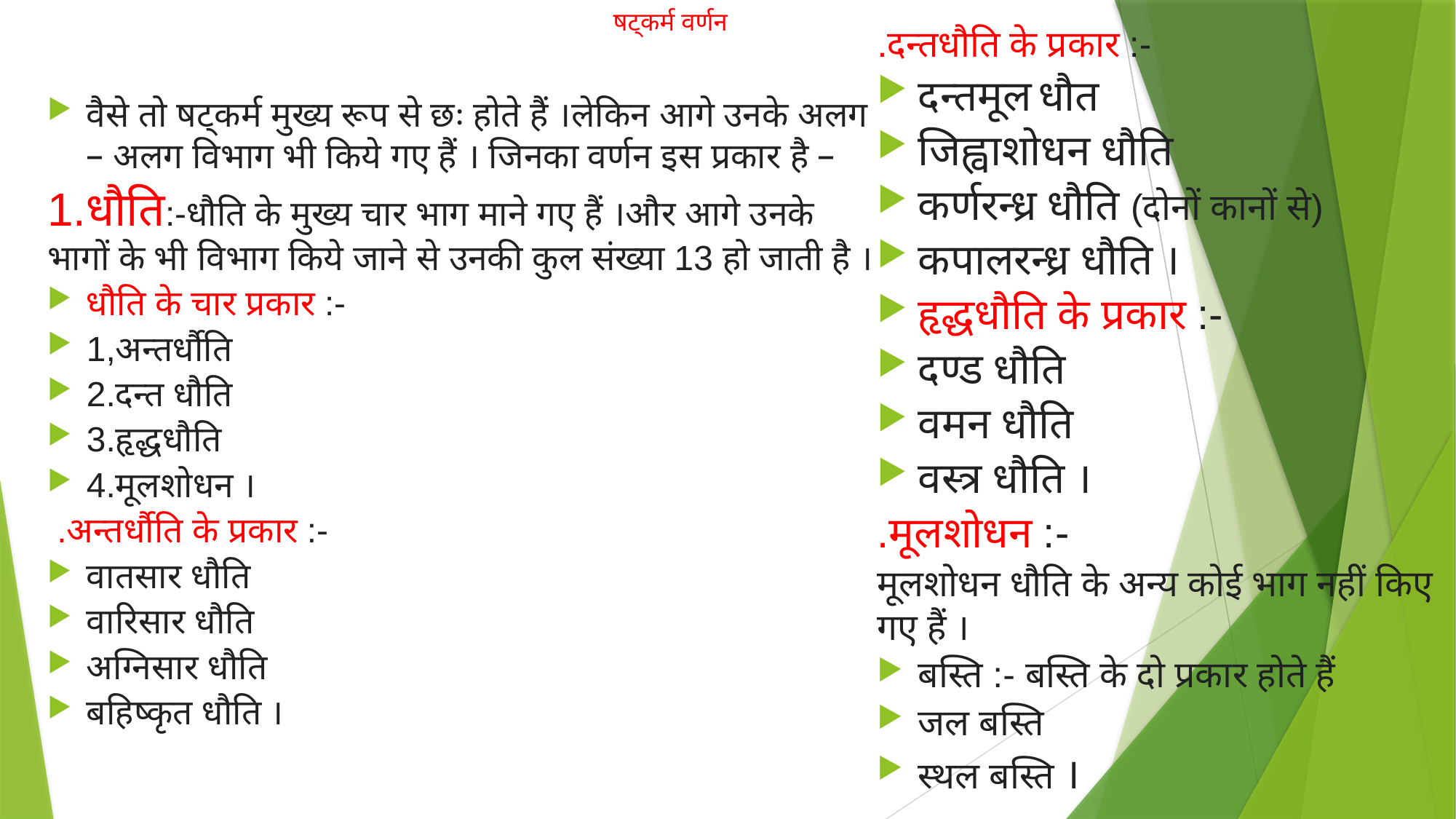

# षट्कर्म वर्णन
.दन्तधौति के प्रकार :-
दन्तमूल धौत
जिह्वाशोधन धौति
कर्णरन्ध्र धौति (दोनों कानों से)
कपालरन्ध्र धौति ।
हृद्धधौति के प्रकार :-
दण्ड धौति
वमन धौति
वस्त्र धौति ।
.मूलशोधन :-
मूलशोधन धौति के अन्य कोई भाग नहीं किए गए हैं ।
बस्ति :- बस्ति के दो प्रकार होते हैं
जल बस्ति
स्थल बस्ति ।

वैसे तो षट्कर्म मुख्य रूप से छः होते हैं ।लेकिन आगे उनके अलग – अलग विभाग भी किये गए हैं । जिनका वर्णन इस प्रकार है –
1.धौति:-धौति के मुख्य चार भाग माने गए हैं ।और आगे उनके भागों के भी विभाग किये जाने से उनकी कुल संख्या 13 हो जाती है ।
धौति के चार प्रकार :-
1,अन्तर्धौति
2.दन्त धौति
3.हृद्धधौति
4.मूलशोधन ।
 .अन्तर्धौति के प्रकार :-
वातसार धौति
वारिसार धौति
अग्निसार धौति
बहिष्कृत धौति ।